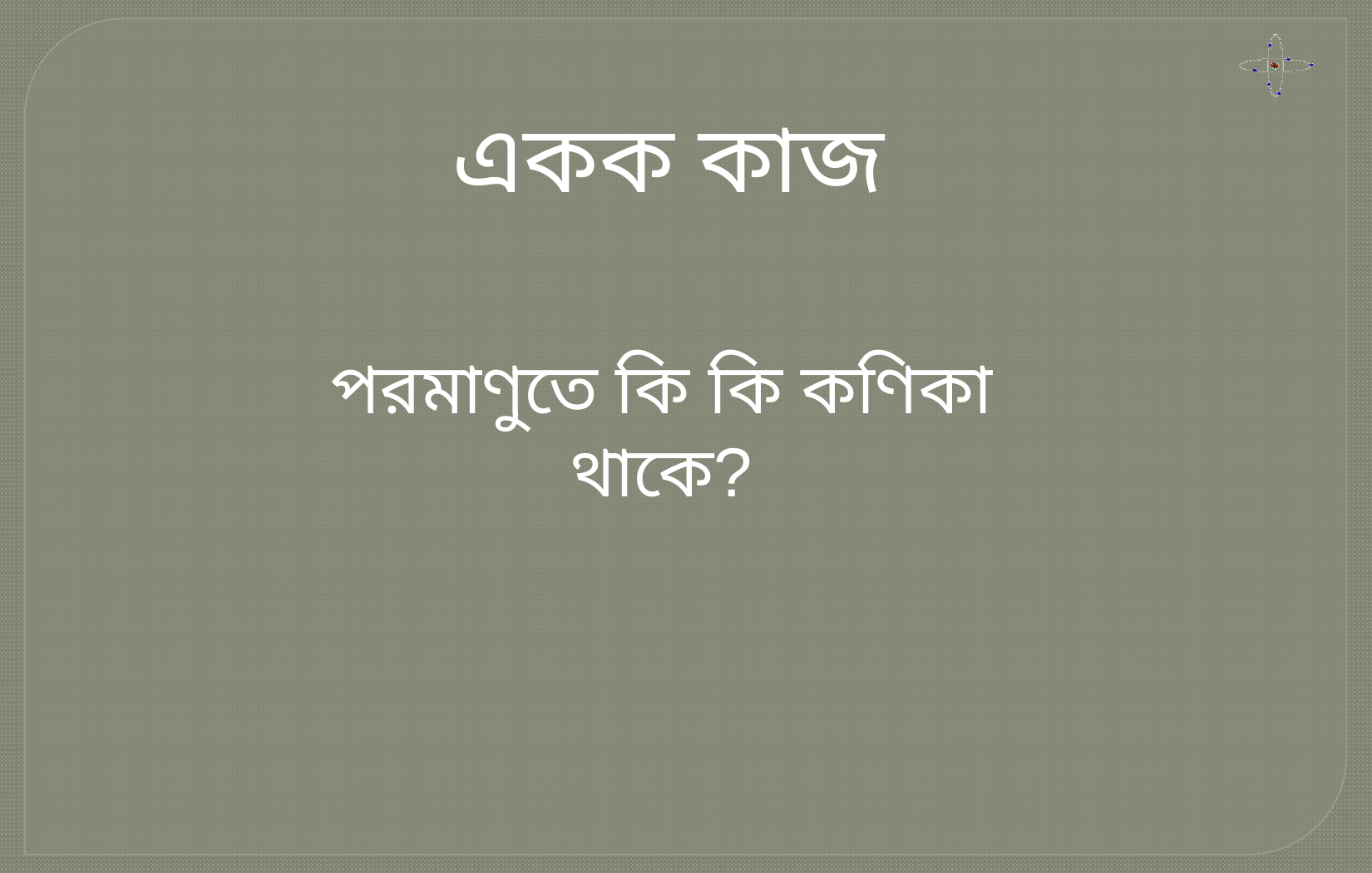

একক কাজ
পরমাণুতে কি কি কণিকা থাকে?